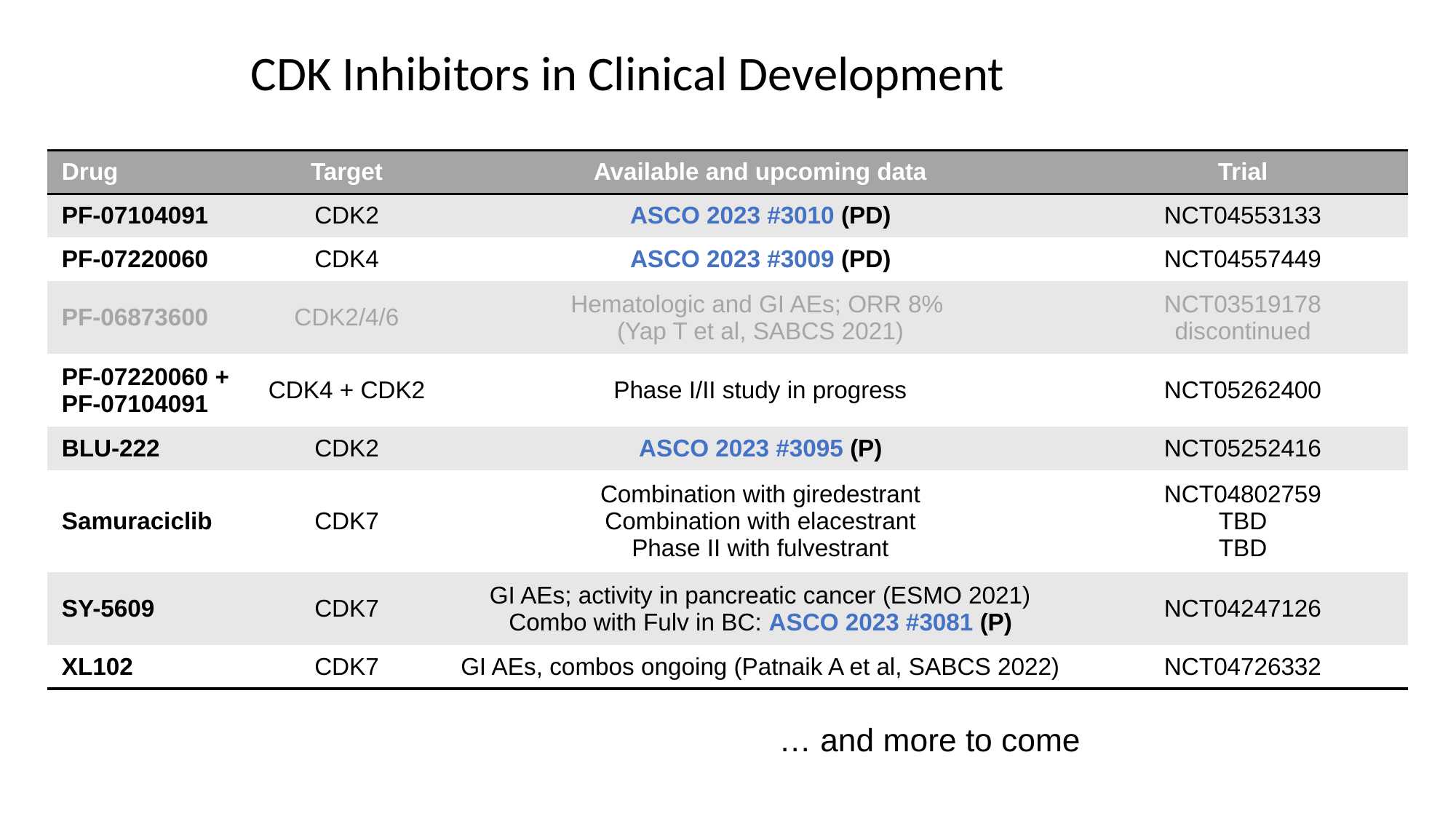

# CDK Inhibitors in Clinical Development
| Drug | Target | Available and upcoming data | Trial |
| --- | --- | --- | --- |
| PF-07104091 | CDK2 | ASCO 2023 #3010 (PD) | NCT04553133 |
| PF-07220060 | CDK4 | ASCO 2023 #3009 (PD) | NCT04557449 |
| PF-06873600 | CDK2/4/6 | Hematologic and GI AEs; ORR 8% (Yap T et al, SABCS 2021) | NCT03519178 discontinued |
| PF-07220060 + PF-07104091 | CDK4 + CDK2 | Phase I/II study in progress | NCT05262400 |
| BLU-222 | CDK2 | ASCO 2023 #3095 (P) | NCT05252416 |
| Samuraciclib | CDK7 | Combination with giredestrant Combination with elacestrant Phase II with fulvestrant | NCT04802759 TBD TBD |
| SY-5609 | CDK7 | GI AEs; activity in pancreatic cancer (ESMO 2021) Combo with Fulv in BC: ASCO 2023 #3081 (P) | NCT04247126 |
| XL102 | CDK7 | GI AEs, combos ongoing (Patnaik A et al, SABCS 2022) | NCT04726332 |
… and more to come